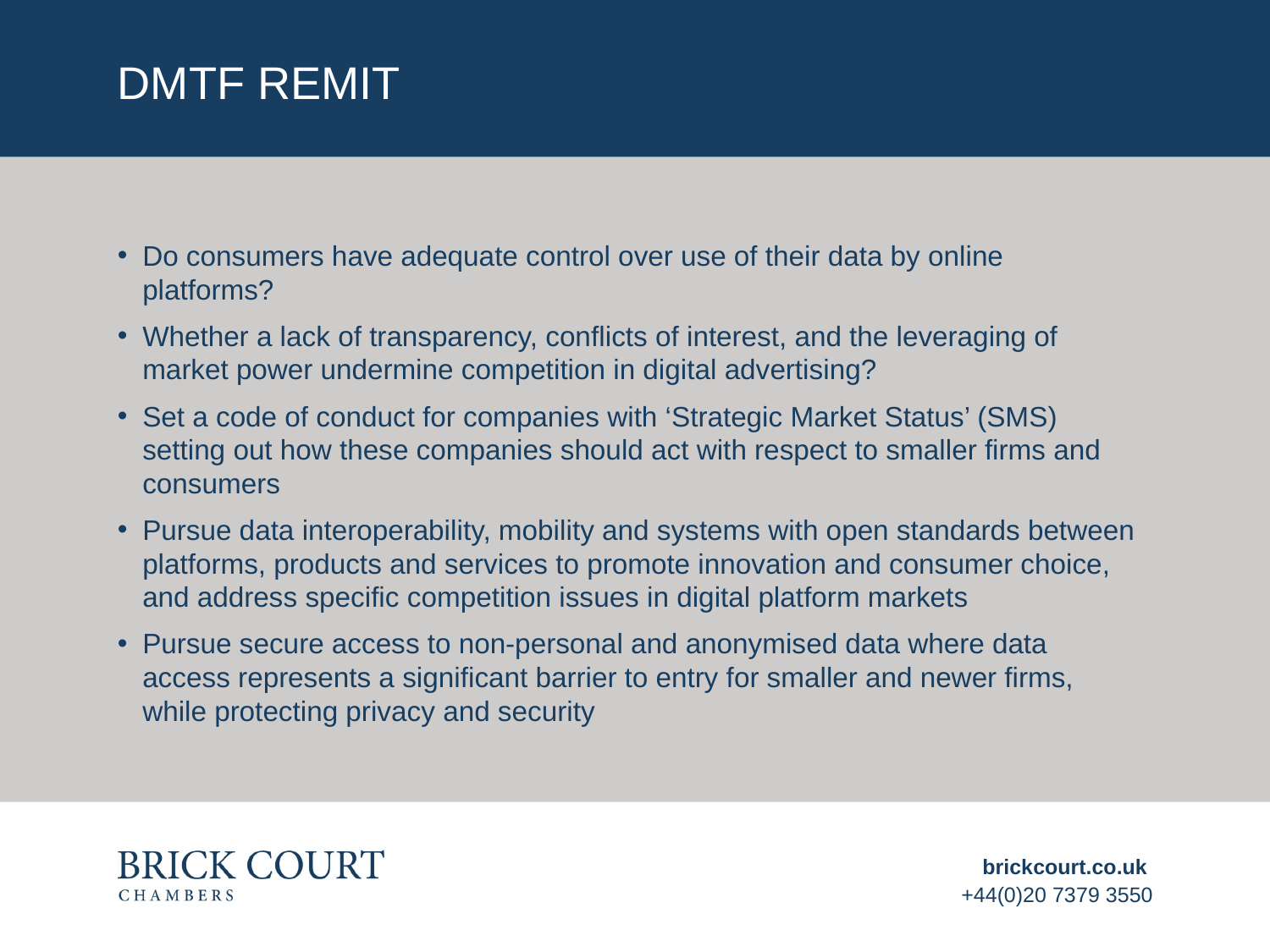

# DMTF REMIT
Do consumers have adequate control over use of their data by online platforms?
Whether a lack of transparency, conflicts of interest, and the leveraging of market power undermine competition in digital advertising?
Set a code of conduct for companies with ‘Strategic Market Status’ (SMS) setting out how these companies should act with respect to smaller firms and consumers​
Pursue data interoperability, mobility and systems with open standards between platforms, products and services to promote innovation and consumer choice, and address specific competition issues in digital platform markets​
Pursue secure access to non-personal and anonymised data where data access represents a significant barrier to entry for smaller and newer firms, while protecting privacy and security​
brickcourt.co.uk
+44(0)20 7379 3550